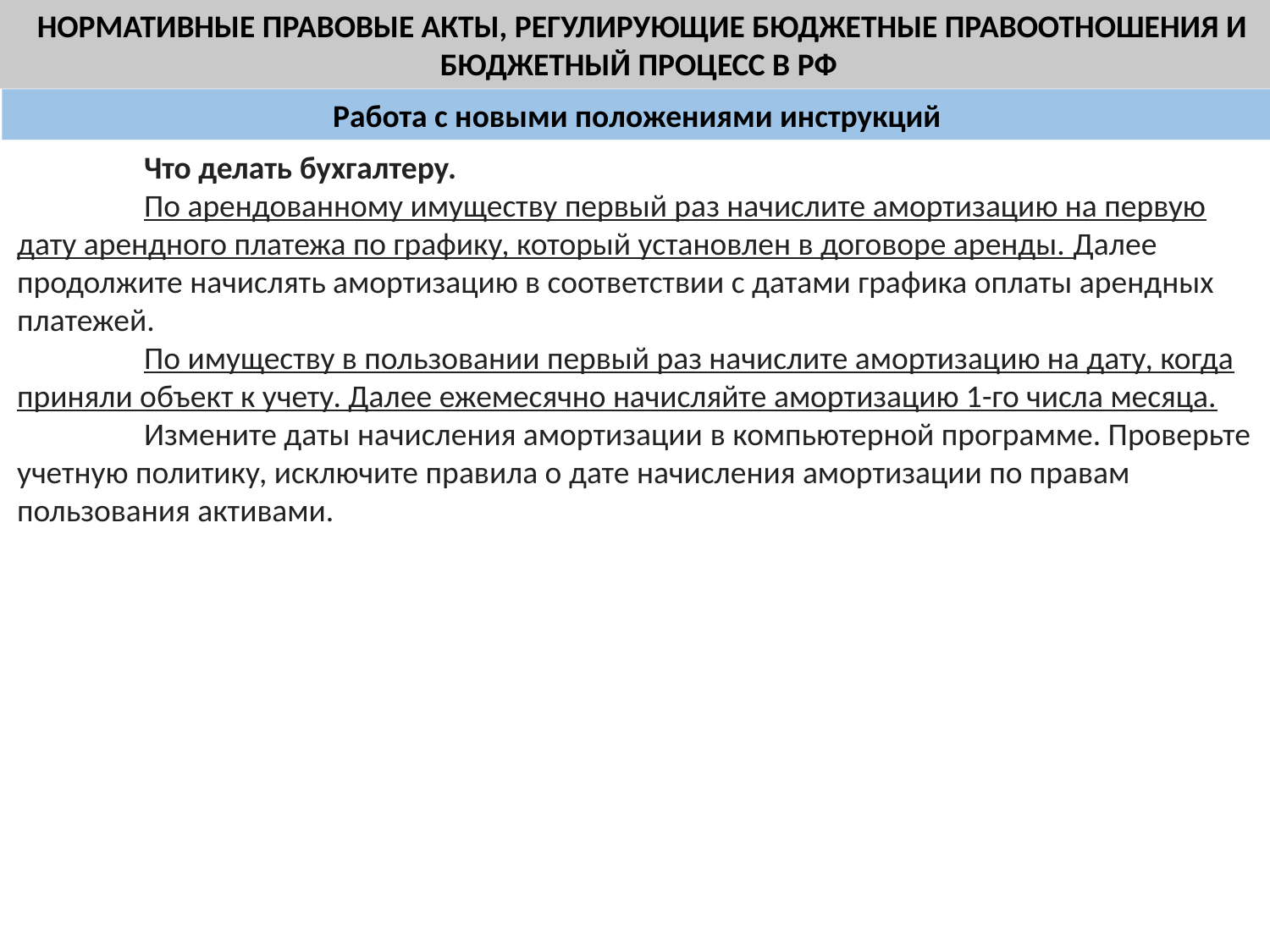

НОРМАТИВНЫЕ ПРАВОВЫЕ АКТЫ, РЕГУЛИРУЮЩИЕ БЮДЖЕТНЫЕ ПРАВООТНОШЕНИЯ И БЮДЖЕТНЫЙ ПРОЦЕСС В РФ
Работа с новыми положениями инструкций
	Что делать бухгалтеру.
	По арендованному имуществу первый раз начислите амортизацию на первую дату арендного платежа по графику, который установлен в договоре аренды. Далее продолжите начислять амортизацию в соответствии с датами графика оплаты арендных платежей.
	По имуществу в пользовании первый раз начислите амортизацию на дату, когда приняли объект к учету. Далее ежемесячно начисляйте амортизацию 1-го числа месяца.
	Измените даты начисления амортизации в компьютерной программе. Проверьте учетную политику, исключите правила о дате начисления амортизации по правам пользования активами.